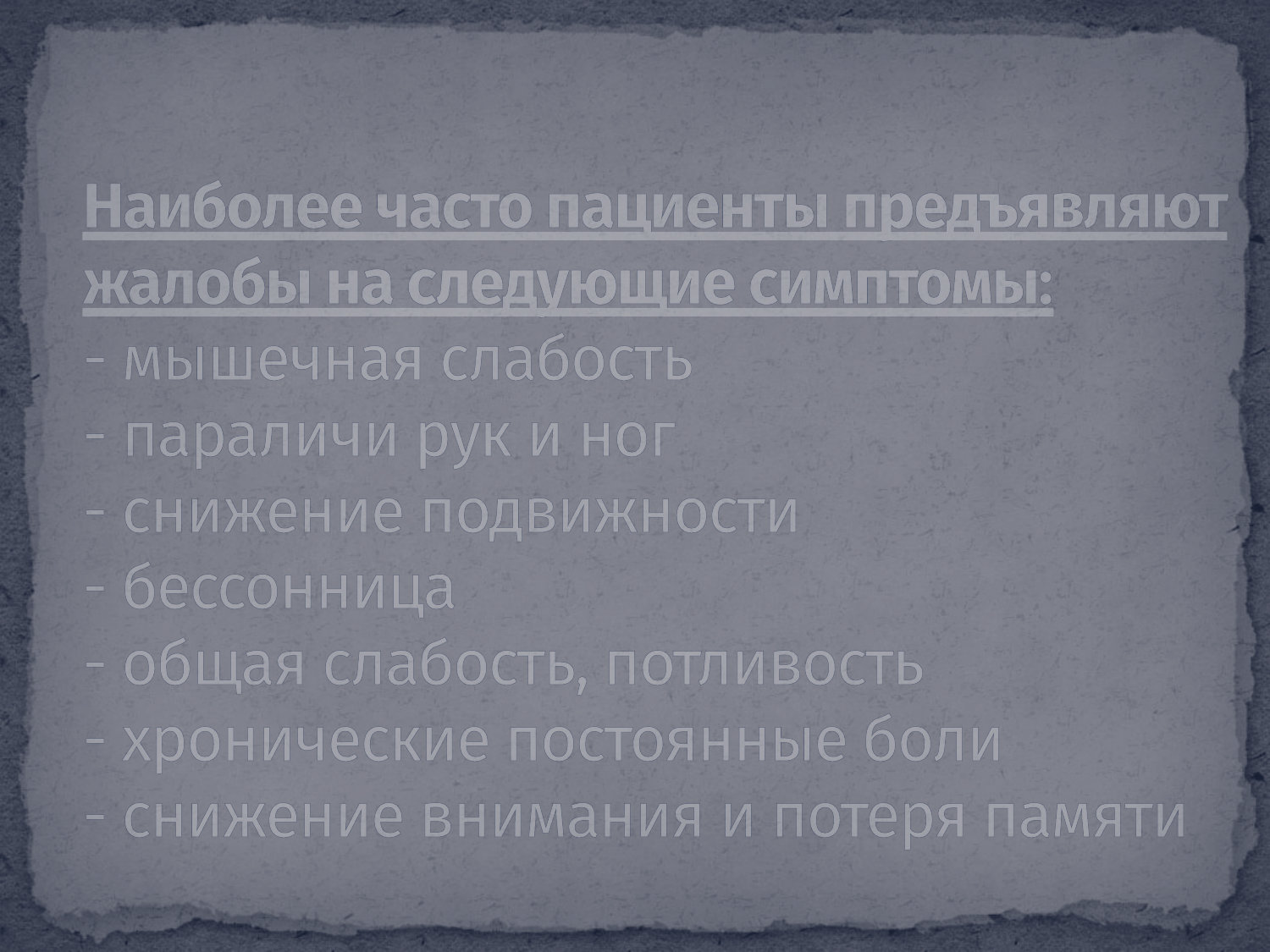

# Наиболее часто пациенты предъявляют жалобы на следующие симптомы: - мышечная слабость - параличи рук и ног - снижение подвижности - бессонница - общая слабость, потливость - хронические постоянные боли - снижение внимания и потеря памяти